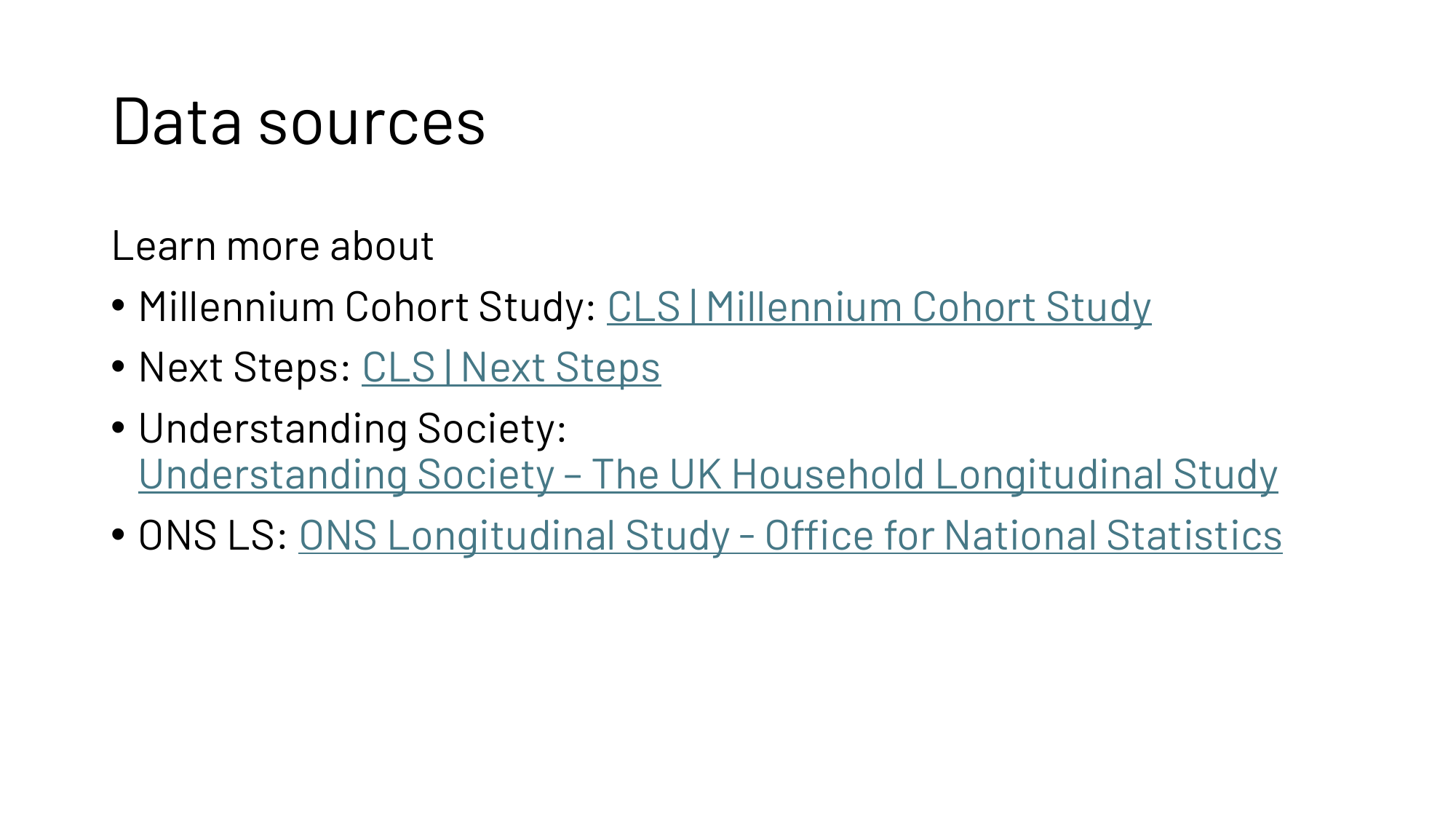

# Data sources
Learn more about
Millennium Cohort Study: CLS | Millennium Cohort Study
Next Steps: CLS | Next Steps
Understanding Society: Understanding Society – The UK Household Longitudinal Study
ONS LS: ONS Longitudinal Study - Office for National Statistics